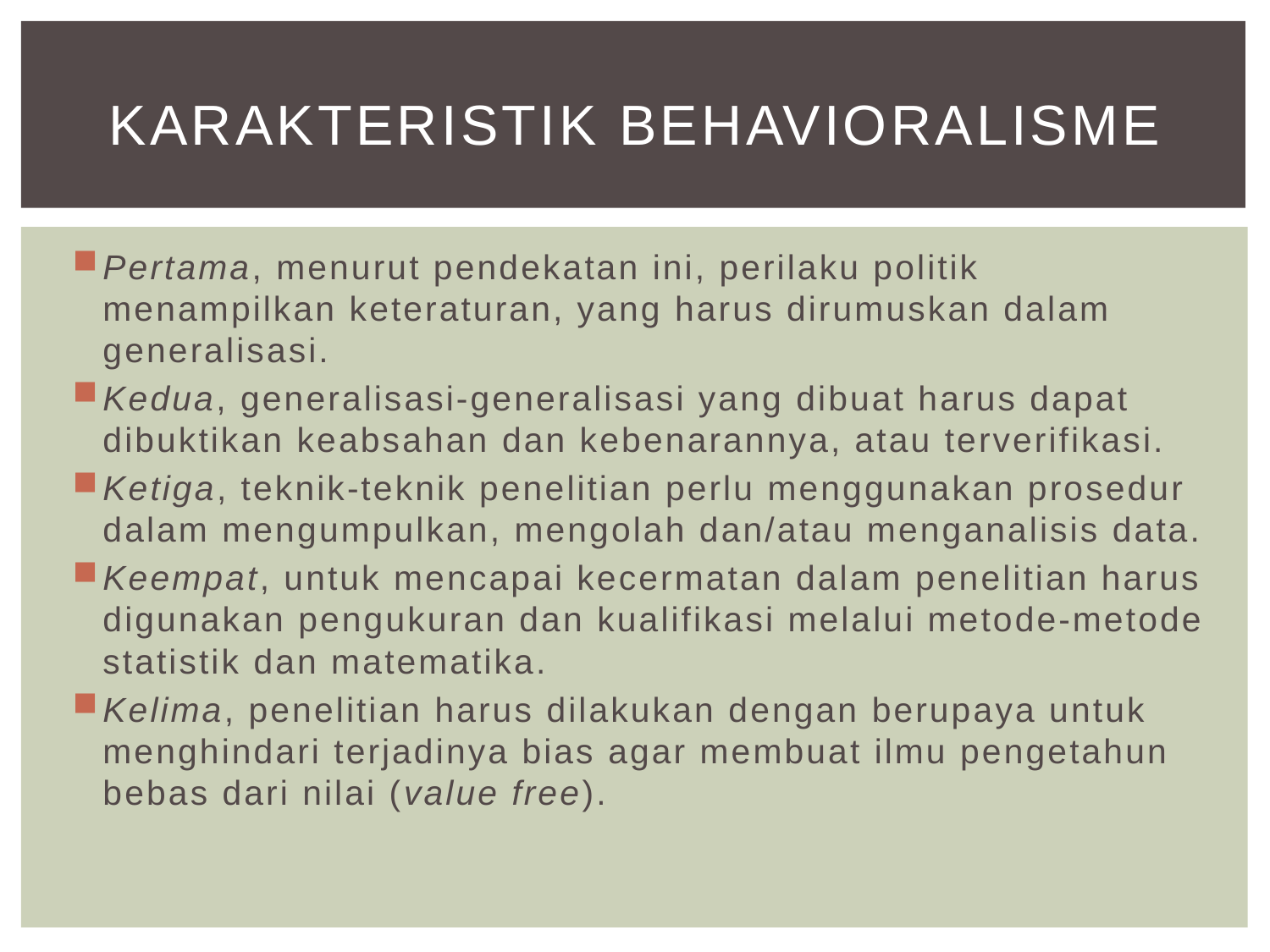

# KARAKTERISTIK BEHAVIORALISME
Pertama, menurut pendekatan ini, perilaku politik menampilkan keteraturan, yang harus dirumuskan dalam generalisasi.
Kedua, generalisasi-generalisasi yang dibuat harus dapat dibuktikan keabsahan dan kebenarannya, atau terverifikasi.
Ketiga, teknik-teknik penelitian perlu menggunakan prosedur dalam mengumpulkan, mengolah dan/atau menganalisis data.
Keempat, untuk mencapai kecermatan dalam penelitian harus digunakan pengukuran dan kualifikasi melalui metode-metode statistik dan matematika.
Kelima, penelitian harus dilakukan dengan berupaya untuk menghindari terjadinya bias agar membuat ilmu pengetahun bebas dari nilai (value free).